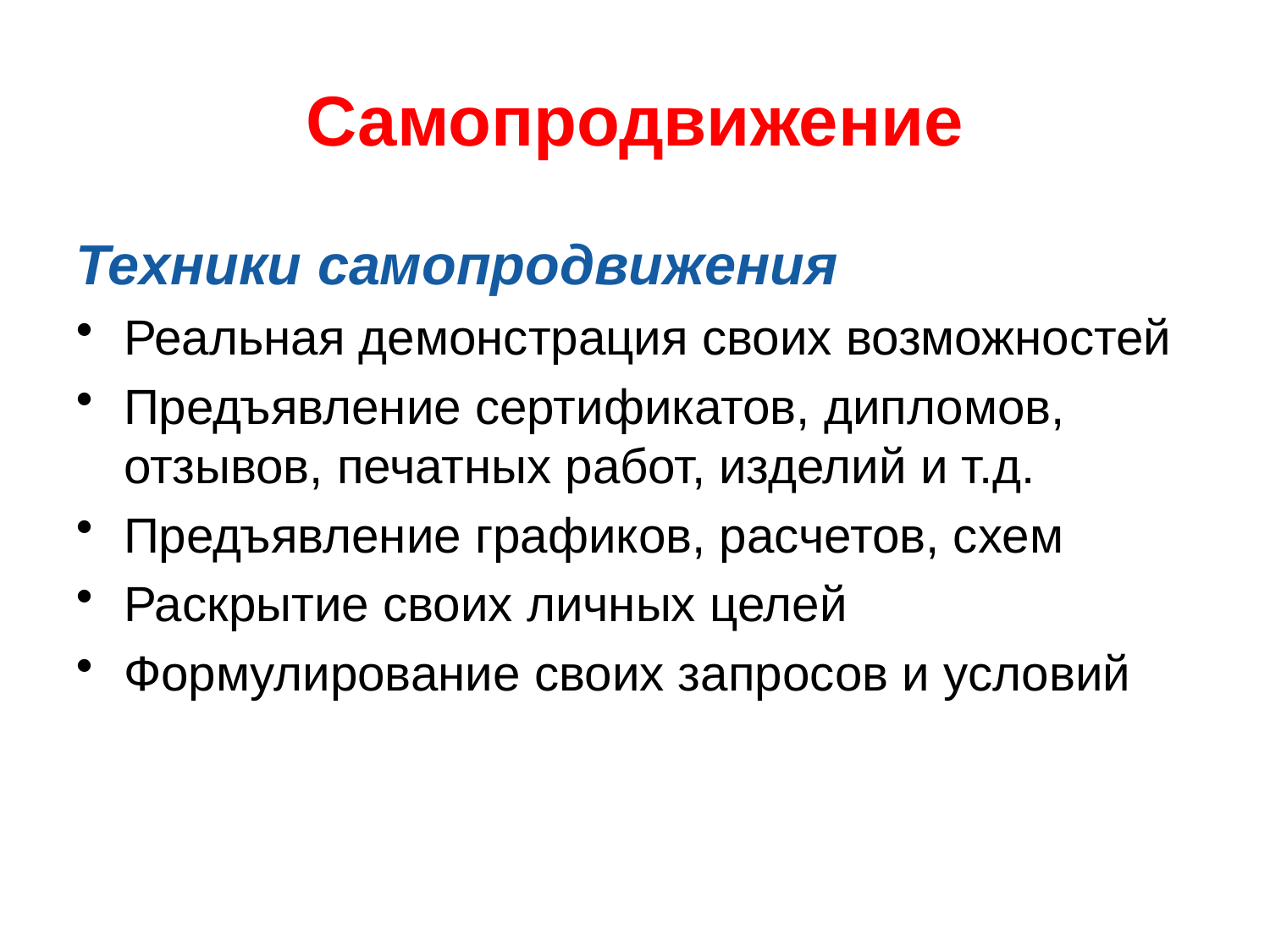

# Самопродвижение
Техники самопродвижения
Реальная демонстрация своих возможностей
Предъявление сертификатов, дипломов, отзывов, печатных работ, изделий и т.д.
Предъявление графиков, расчетов, схем
Раскрытие своих личных целей
Формулирование своих запросов и условий